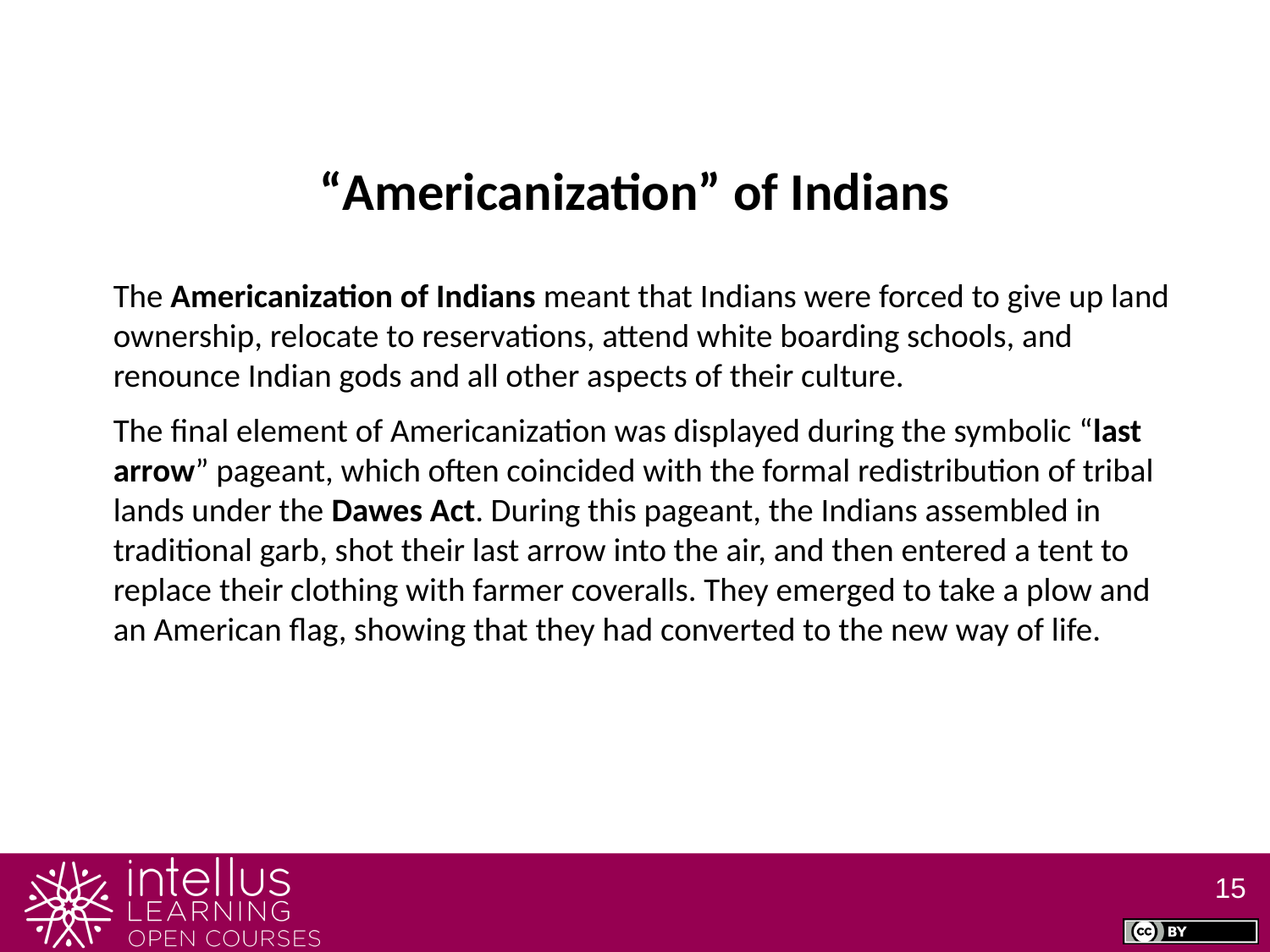

“Americanization” of Indians
The Americanization of Indians meant that Indians were forced to give up land ownership, relocate to reservations, attend white boarding schools, and renounce Indian gods and all other aspects of their culture.
The final element of Americanization was displayed during the symbolic “last arrow” pageant, which often coincided with the formal redistribution of tribal lands under the Dawes Act. During this pageant, the Indians assembled in traditional garb, shot their last arrow into the air, and then entered a tent to replace their clothing with farmer coveralls. They emerged to take a plow and an American flag, showing that they had converted to the new way of life.

15